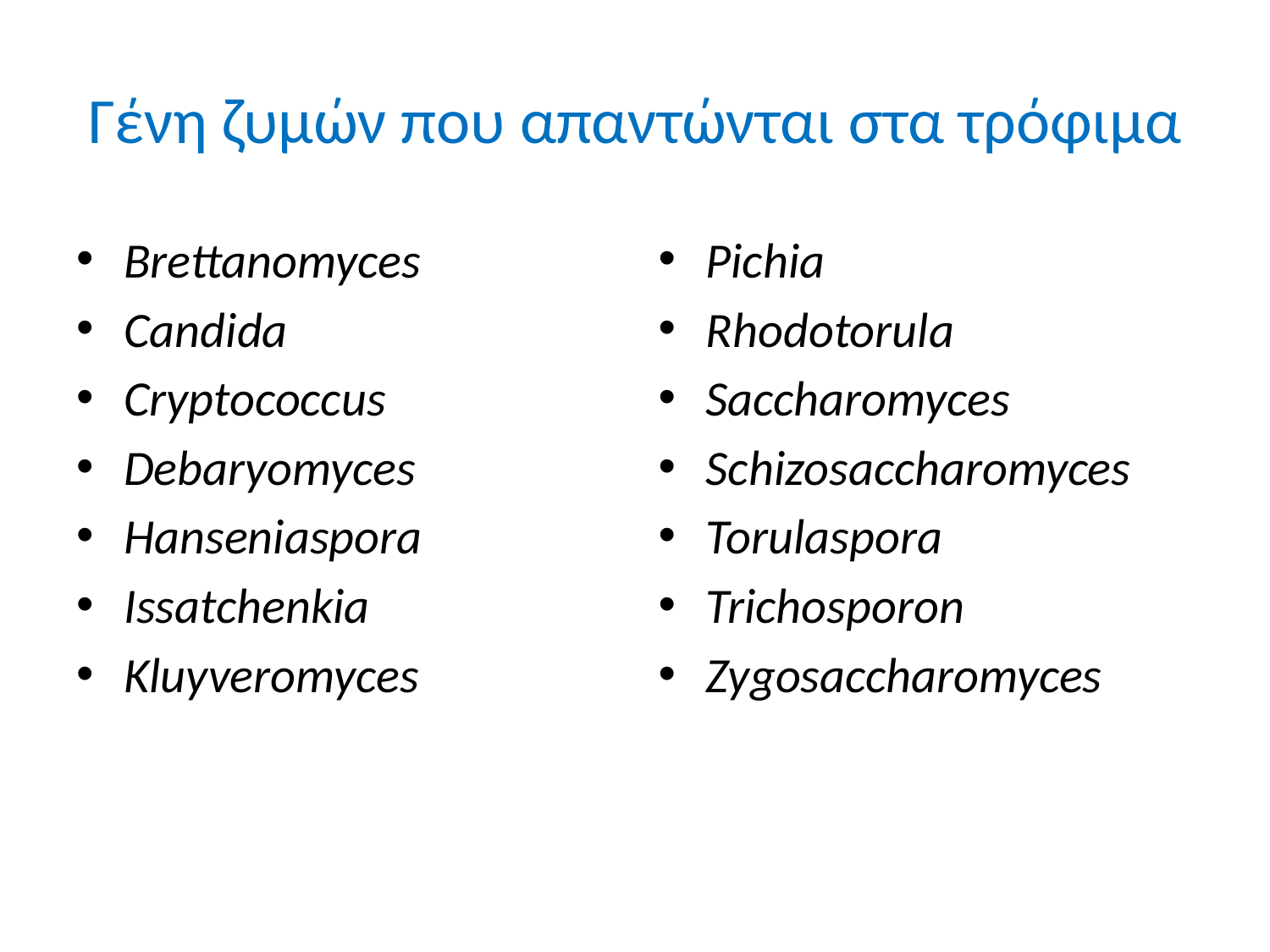

# Γένη ζυμών που απαντώνται στα τρόφιμα
Brettanomyces
Candida
Cryptococcus
Debaryomyces
Hanseniaspora
Issatchenkia
Kluyveromyces
Pichia
Rhodotorula
Saccharomyces
Schizosaccharomyces
Torulaspora
Trichosporon
Zygosaccharomyces